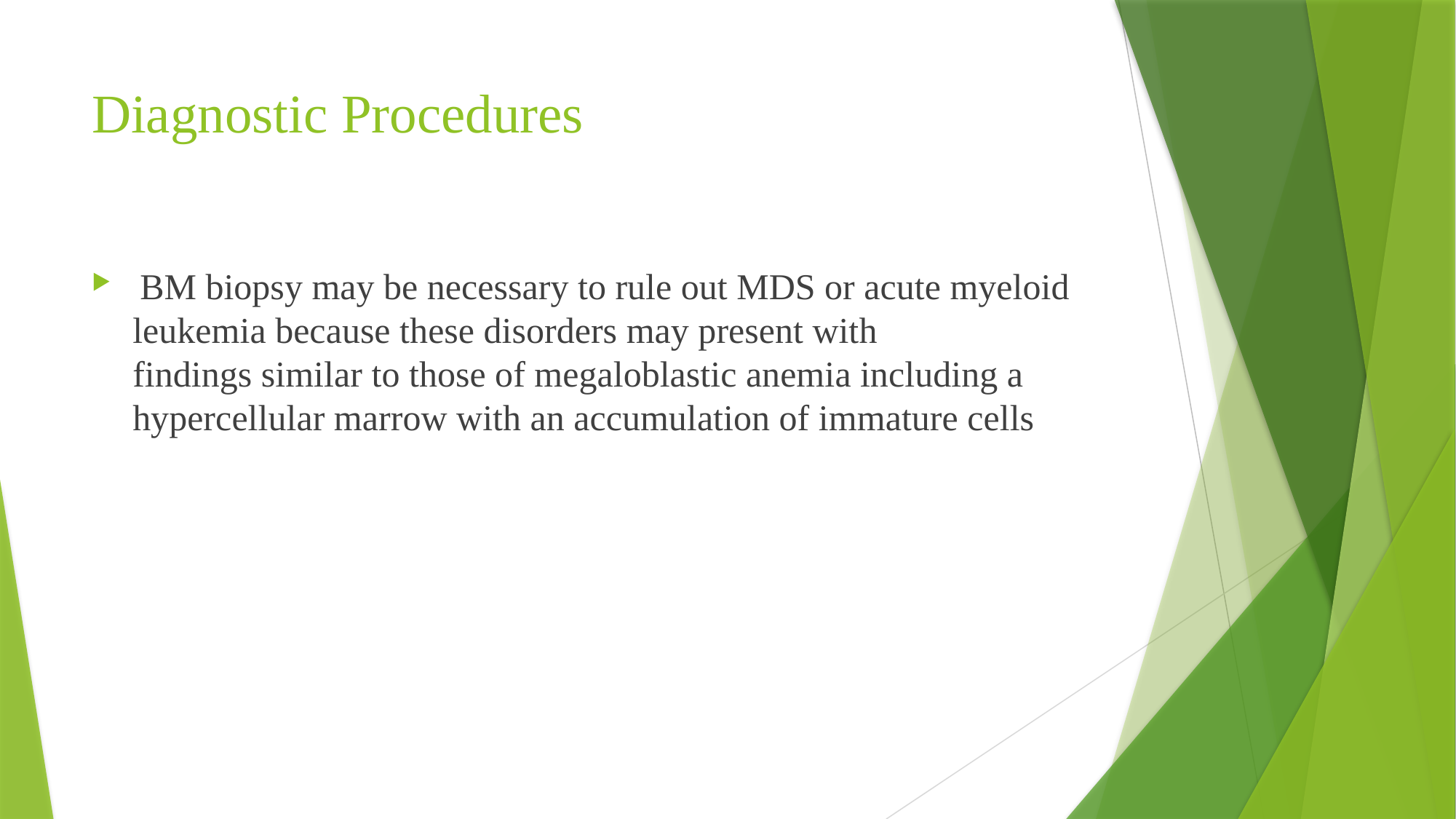

# Diagnostic Procedures
 BM biopsy may be necessary to rule out MDS or acute myeloid leukemia because these disorders may present with findings similar to those of megaloblastic anemia including a hypercellular marrow with an accumulation of immature cells